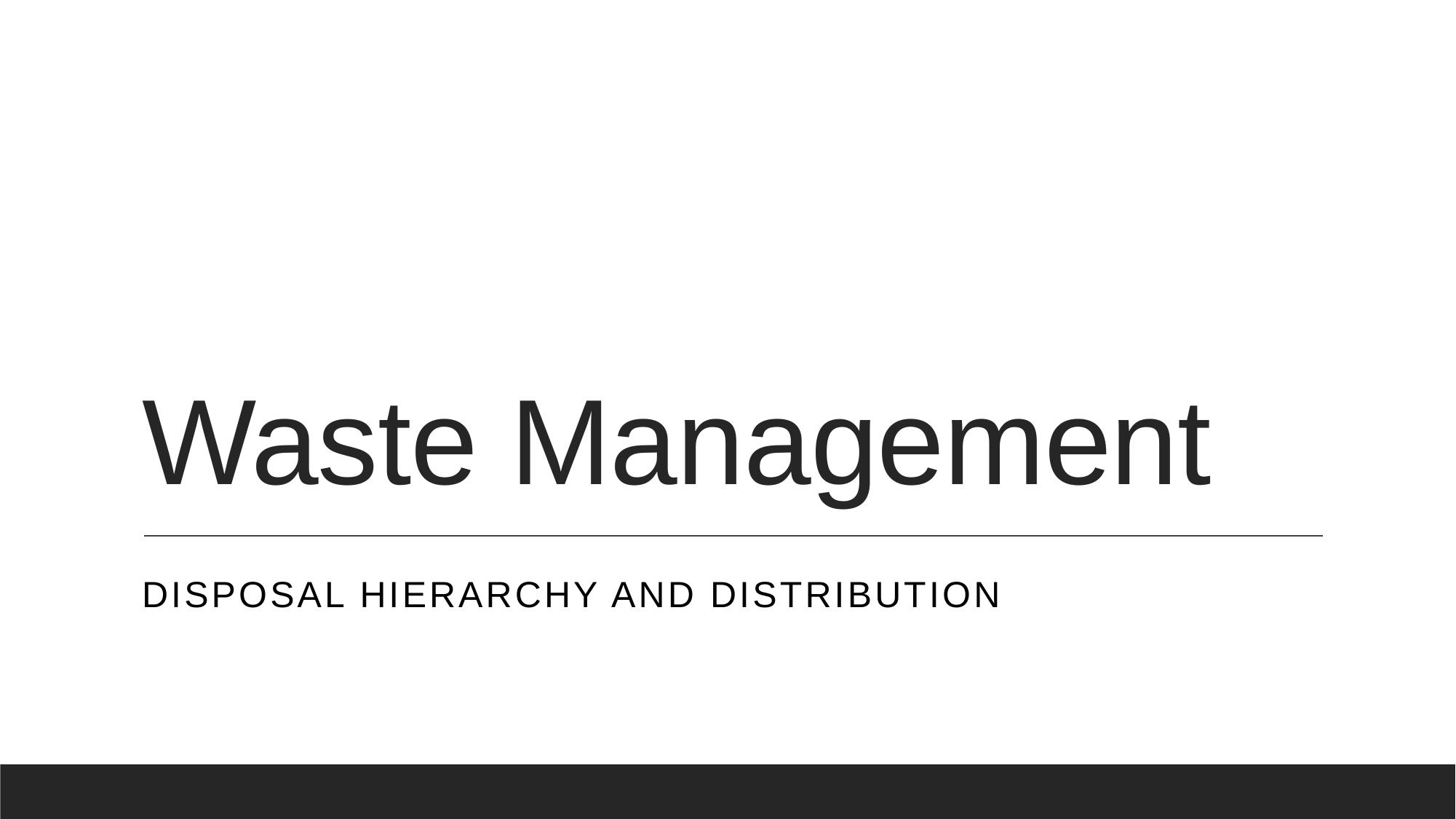

# Waste Management
Disposal Hierarchy and distribution